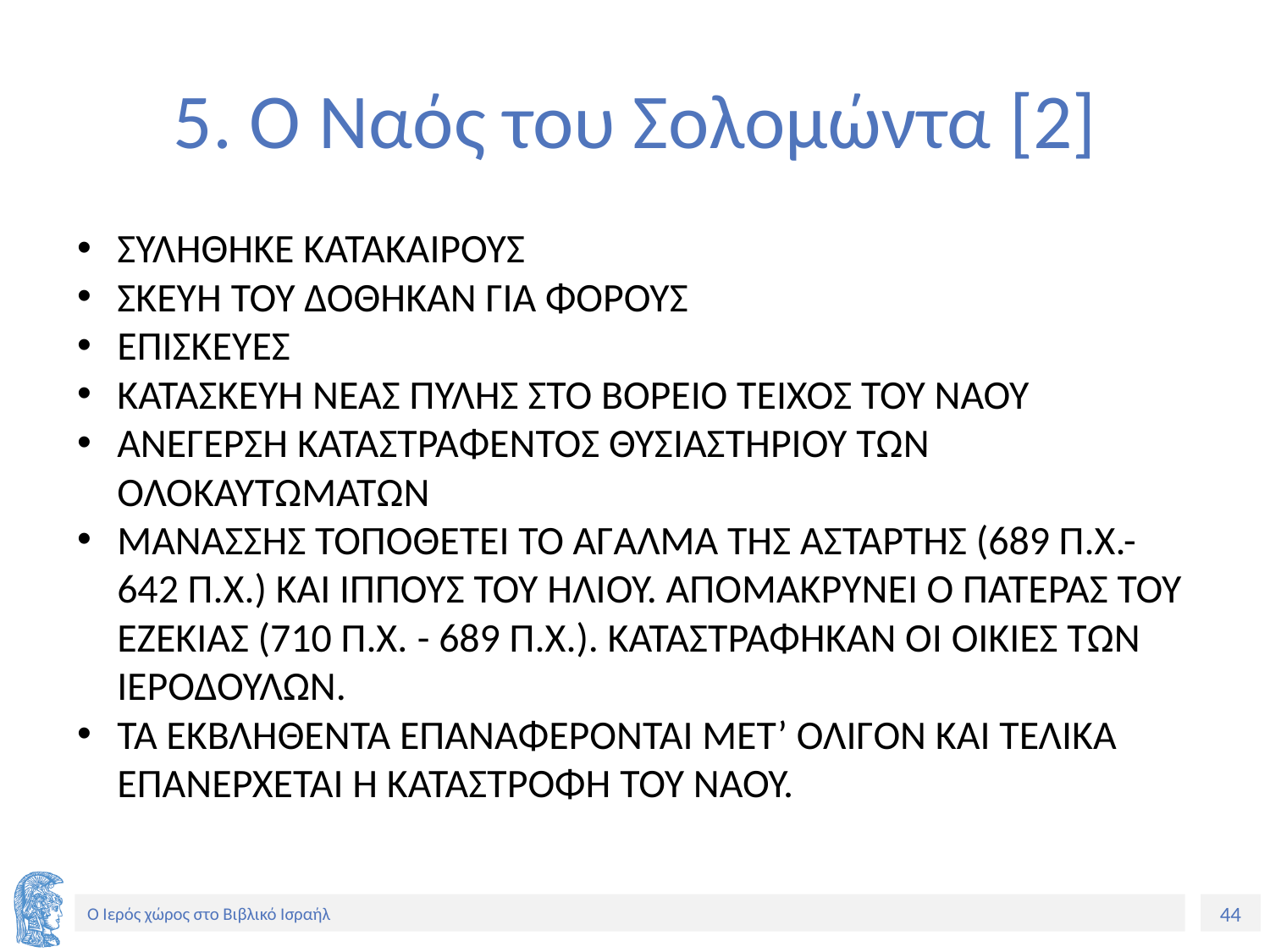

# 5. Ο Ναός του Σολομώντα [2]
ΣΥΛΗΘΗΚΕ ΚΑΤΑΚΑΙΡΟΥΣ
ΣΚΕΥΗ ΤΟΥ ΔΟΘΗΚΑΝ ΓΙΑ ΦΟΡΟΥΣ
ΕΠΙΣΚΕΥΕΣ
ΚΑΤΑΣΚΕΥΗ ΝΕΑΣ ΠΥΛΗΣ ΣΤΟ ΒΟΡΕΙΟ ΤΕΙΧΟΣ ΤΟΥ ΝΑΟΥ
ΑΝΕΓΕΡΣΗ ΚΑΤΑΣΤΡΑΦΕΝΤΟΣ ΘΥΣΙΑΣΤΗΡΙΟΥ ΤΩΝ ΟΛΟΚΑΥΤΩΜΑΤΩΝ
ΜΑΝΑΣΣΗΣ ΤΟΠΟΘΕΤΕΙ ΤΟ ΑΓΑΛΜΑ ΤΗΣ ΑΣΤΑΡΤΗΣ (689 Π.Χ.-642 Π.Χ.) ΚΑΙ ΙΠΠΟΥΣ ΤΟΥ ΗΛΙΟΥ. ΑΠΟΜΑΚΡΥΝΕΙ Ο ΠΑΤΕΡΑΣ ΤΟΥ ΕΖΕΚΙΑΣ (710 Π.Χ. - 689 Π.Χ.). ΚΑΤΑΣΤΡΑΦΗΚΑΝ ΟΙ ΟΙΚΙΕΣ ΤΩΝ ΙΕΡΟΔΟΥΛΩΝ.
ΤΑ ΕΚΒΛΗΘΕΝΤΑ ΕΠΑΝΑΦΕΡΟΝΤΑΙ ΜΕΤ’ ΟΛΙΓΟΝ ΚΑΙ ΤΕΛΙΚΑ ΕΠΑΝΕΡΧΕΤΑΙ Η ΚΑΤΑΣΤΡΟΦΗ ΤΟΥ ΝΑΟΥ.